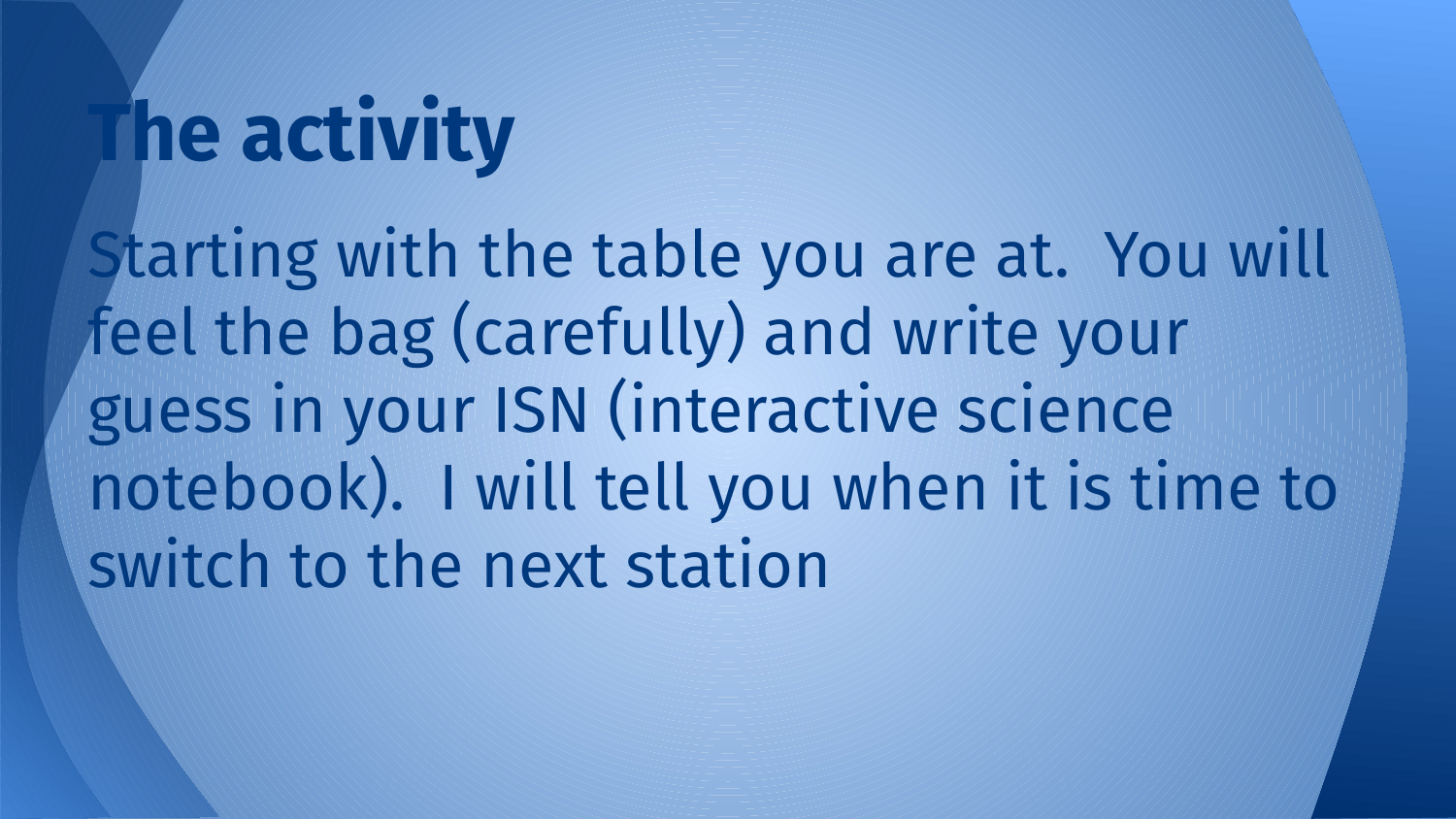

# The activity
Starting with the table you are at.  You will feel the bag (carefully) and write your guess in your ISN (interactive science notebook).  I will tell you when it is time to switch to the next station